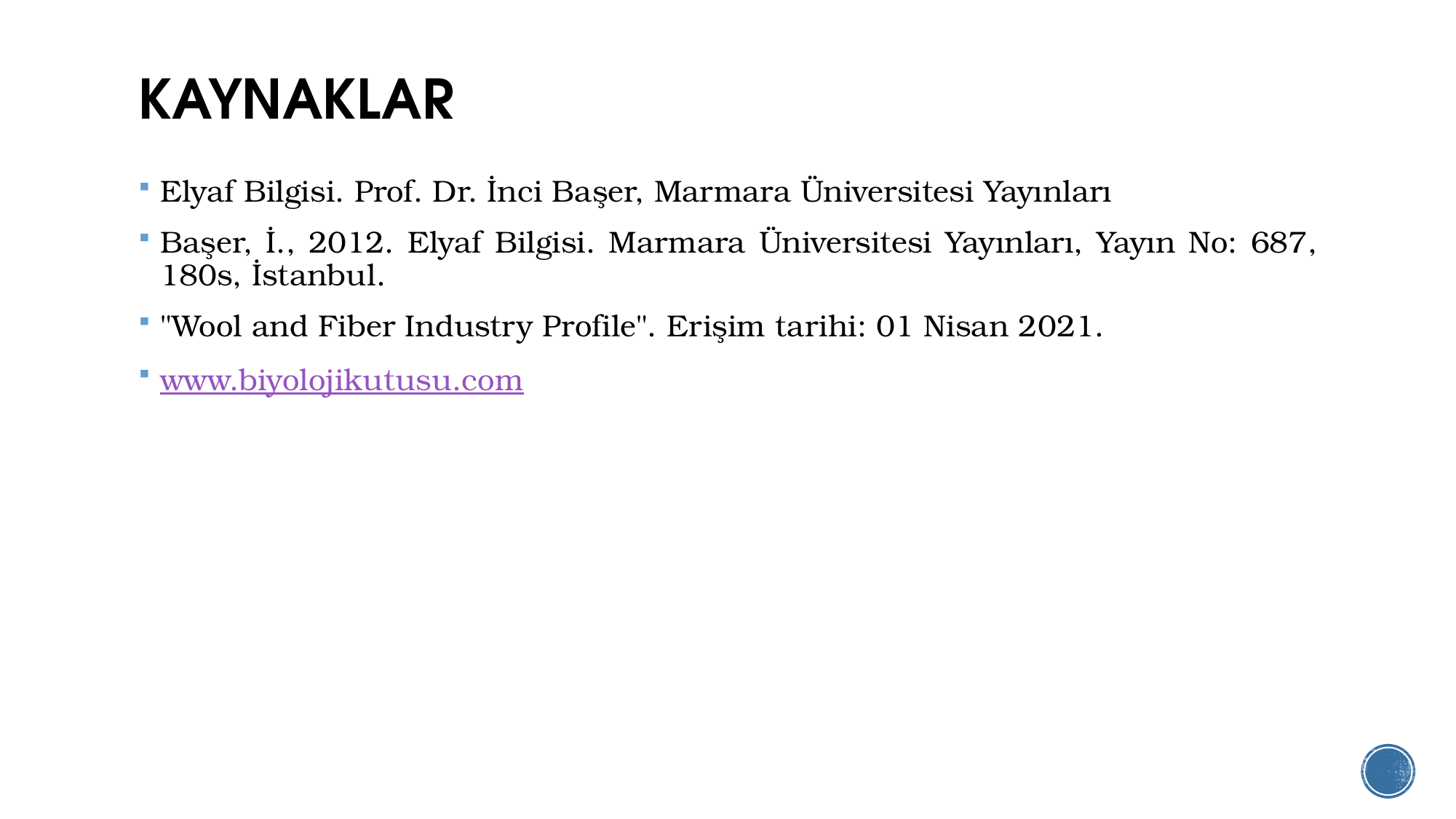

# KAYNAKLAR
Elyaf Bilgisi. Prof. Dr. İnci Başer, Marmara Üniversitesi Yayınları
Başer, İ., 2012. Elyaf Bilgisi. Marmara Üniversitesi Yayınları, Yayın No: 687, 180s, İstanbul.
"Wool and Fiber Industry Profile". Erişim tarihi: 01 Nisan 2021.
www.biyolojikutusu.com